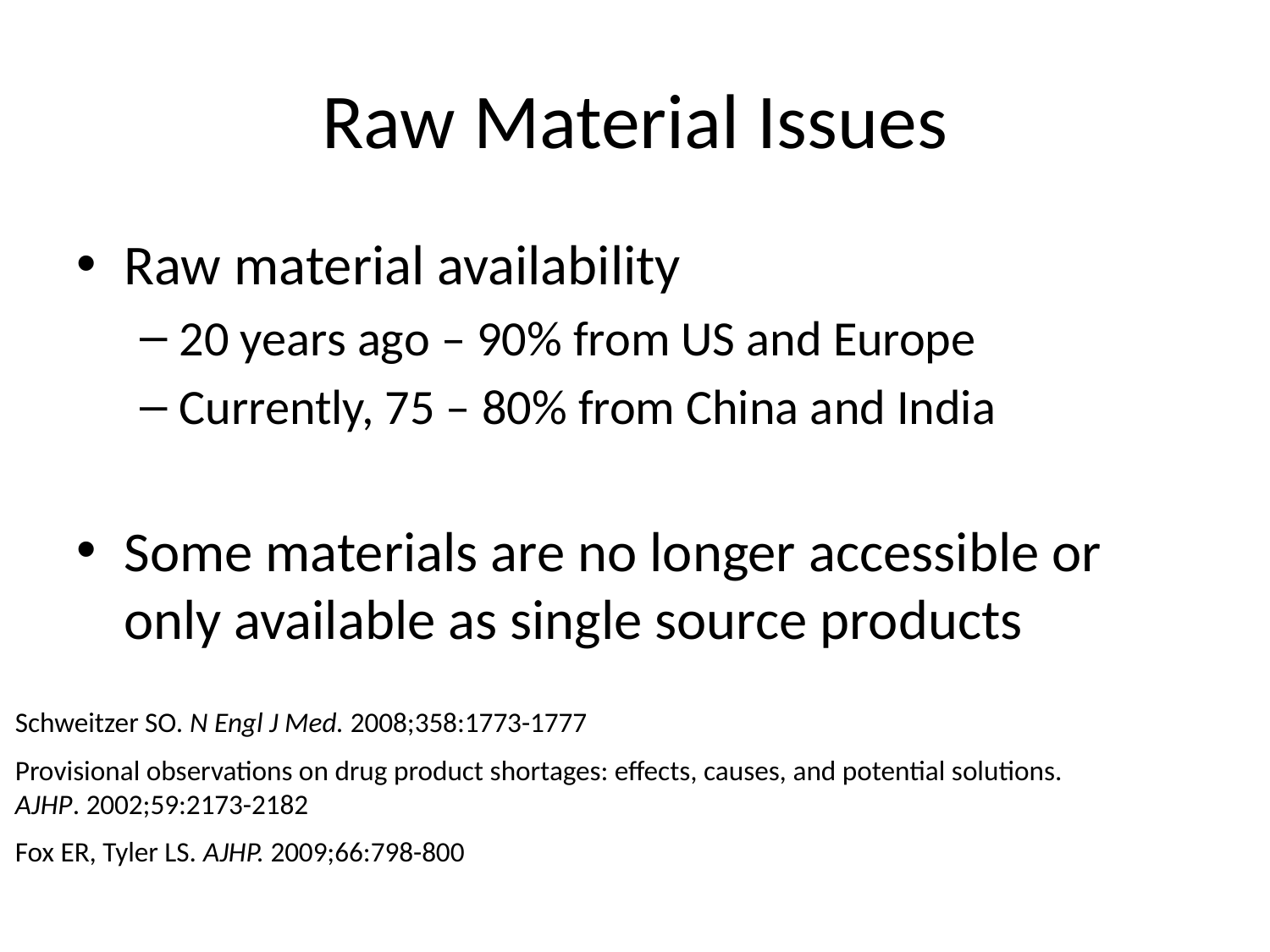

# Raw Material Issues
Raw material availability
20 years ago – 90% from US and Europe
Currently, 75 – 80% from China and India

Some materials are no longer accessible or only available as single source products
Schweitzer SO. N Engl J Med. 2008;358:1773-1777
Provisional observations on drug product shortages: effects, causes, and potential solutions. AJHP. 2002;59:2173-2182
Fox ER, Tyler LS. AJHP. 2009;66:798-800